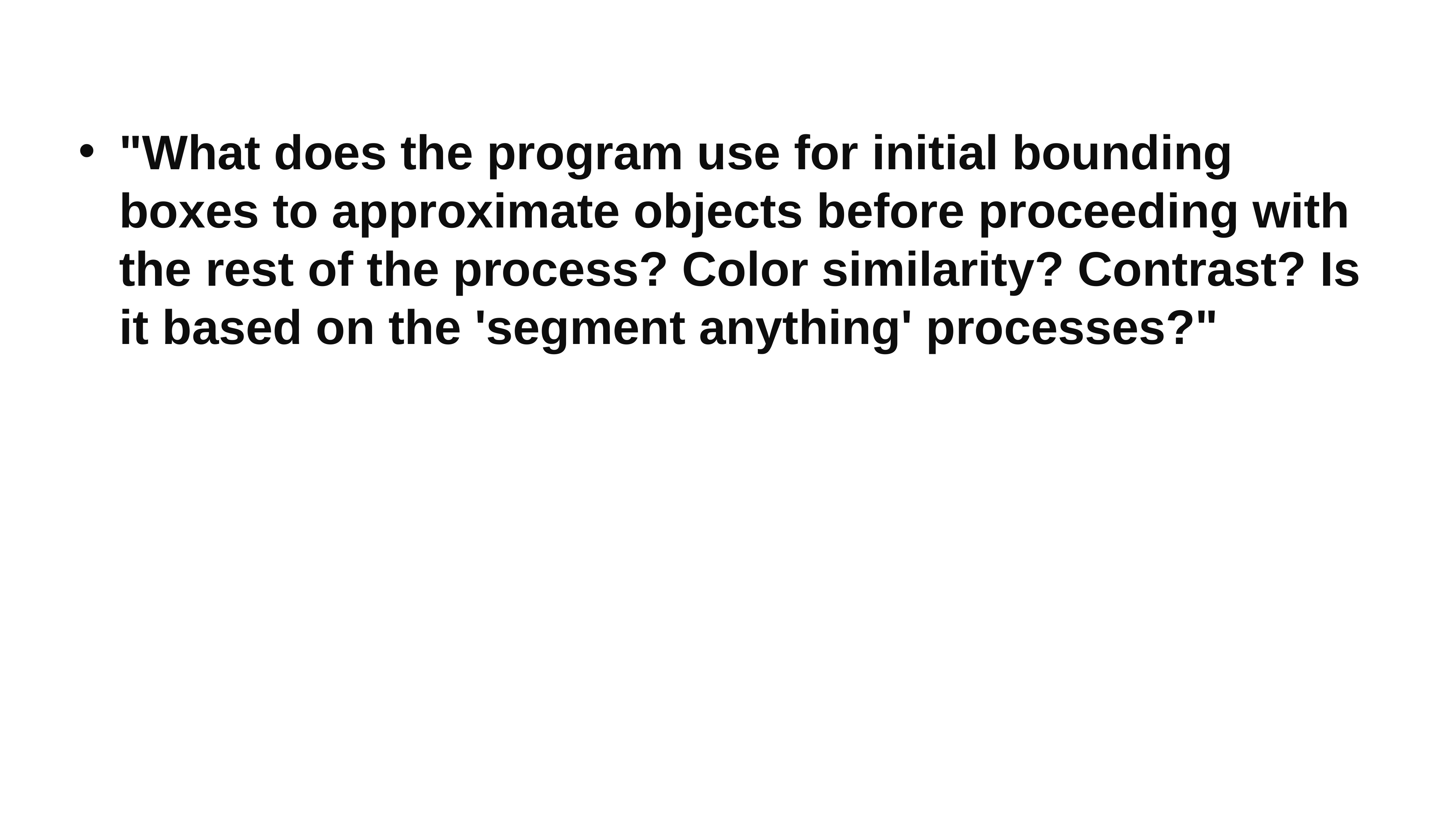

#
"What does the program use for initial bounding boxes to approximate objects before proceeding with the rest of the process? Color similarity? Contrast? Is it based on the 'segment anything' processes?"